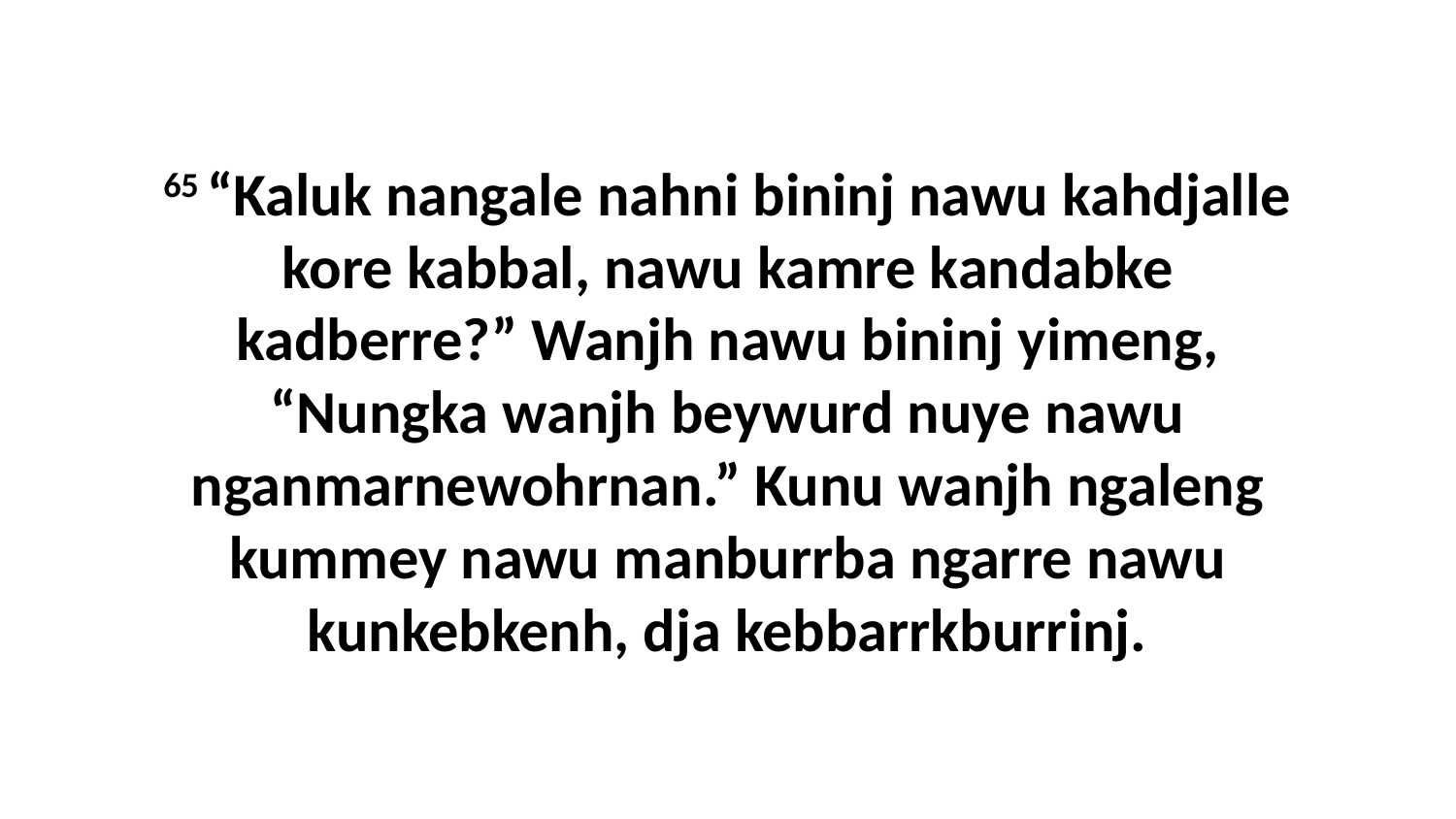

65 “Kaluk nangale nahni bininj nawu kahdjalle kore kabbal, nawu kamre kandabke kadberre?” Wanjh nawu bininj yimeng, “Nungka wanjh beywurd nuye nawu nganmarnewohrnan.” Kunu wanjh ngaleng kummey nawu manburrba ngarre nawu kunkebkenh, dja kebbarrkburrinj.